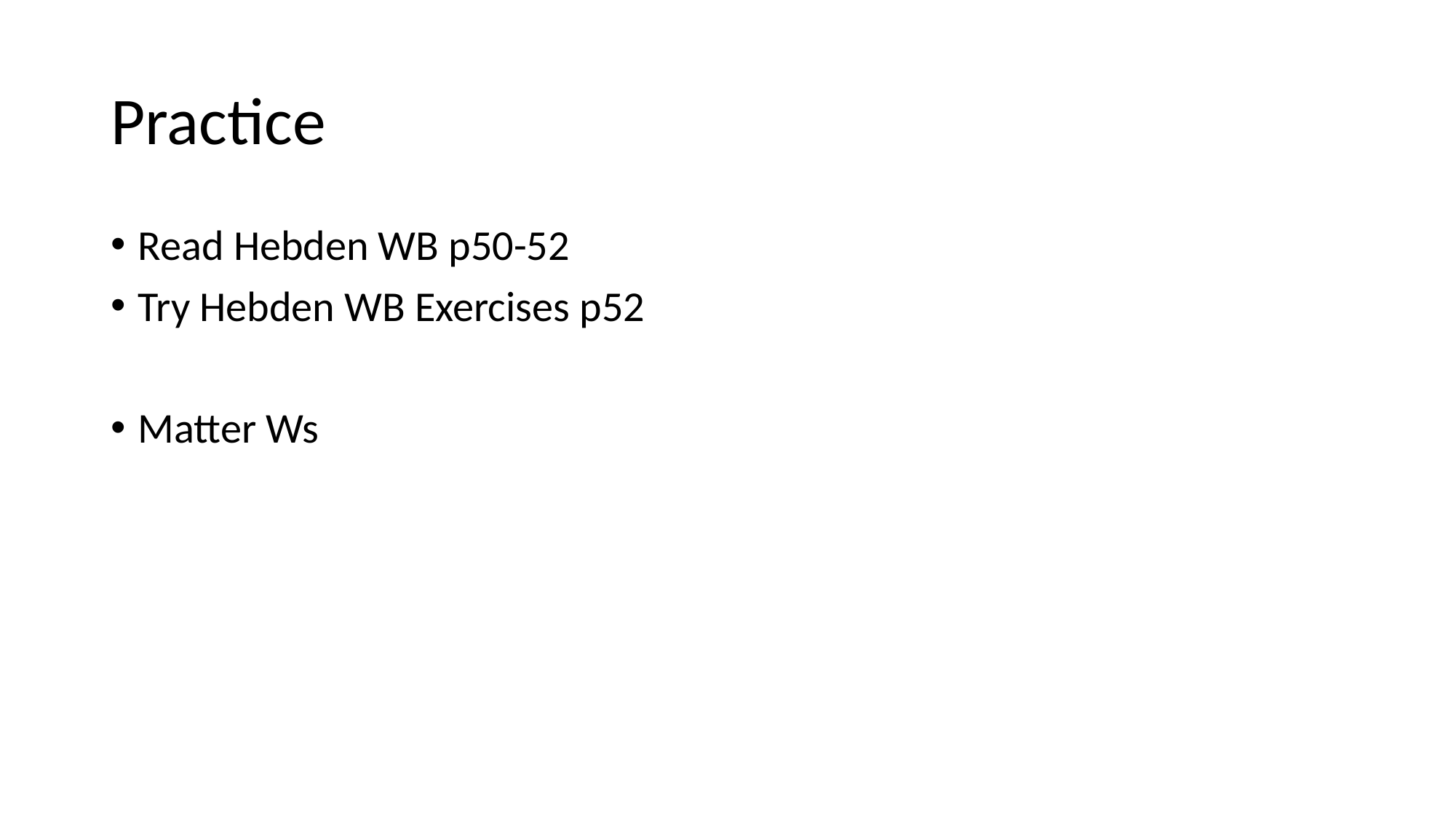

# Practice
Read Hebden WB p50-52
Try Hebden WB Exercises p52

Matter Ws